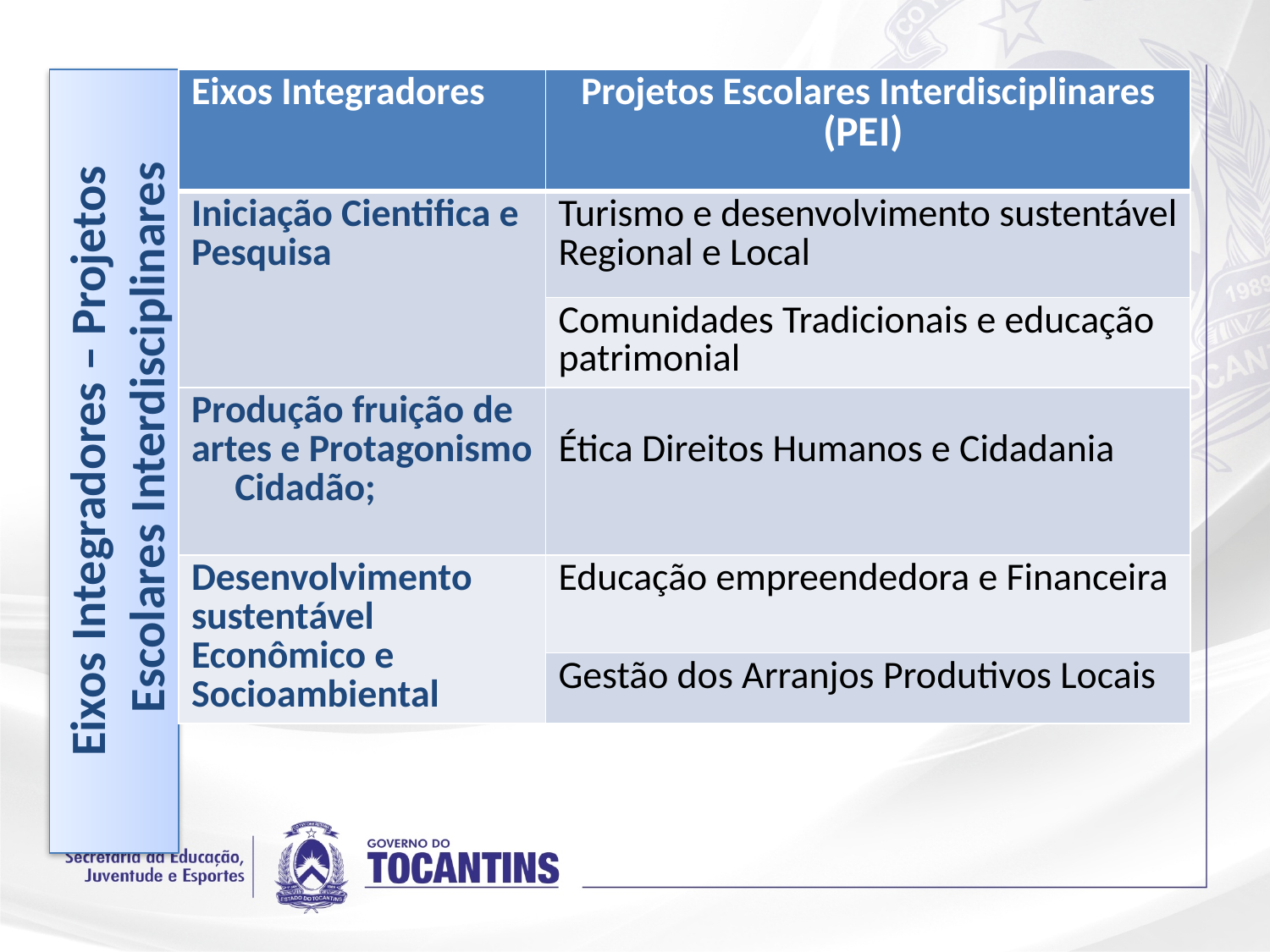

| Eixos Integradores | Projetos Escolares Interdisciplinares (PEI) |
| --- | --- |
| Iniciação Cientifica e Pesquisa | Turismo e desenvolvimento sustentável Regional e Local |
|  | Comunidades Tradicionais e educação patrimonial |
| Produção fruição de artes e Protagonismo Cidadão; | Ética Direitos Humanos e Cidadania |
| Desenvolvimento sustentável Econômico e Socioambiental | Educação empreendedora e Financeira |
|  | Gestão dos Arranjos Produtivos Locais |
Eixos Integradores – Projetos Escolares Interdisciplinares